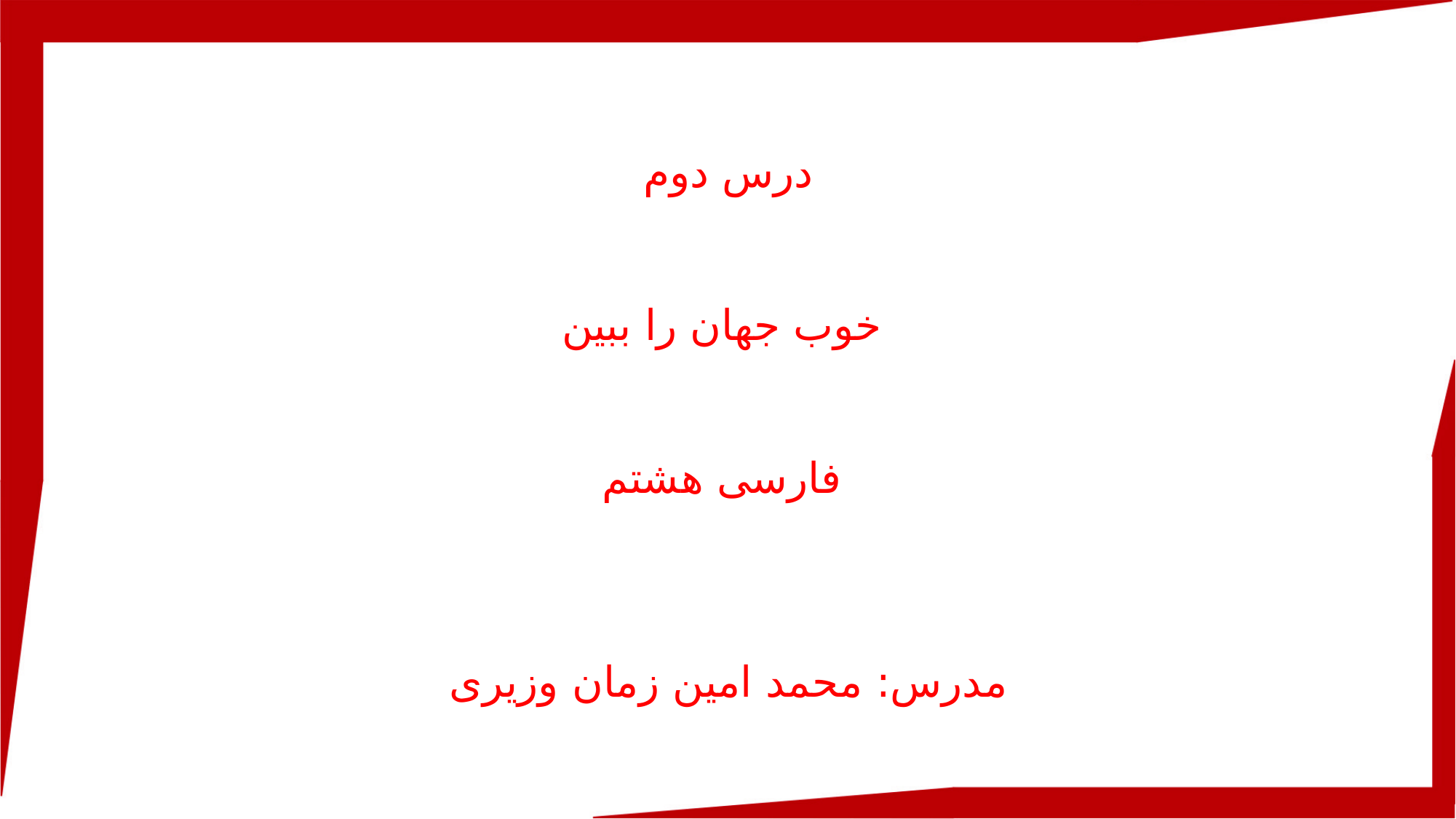

درس دوم

خوب جهان را ببین

فارسی هشتم

مدرس: محمد امین زمان وزیری